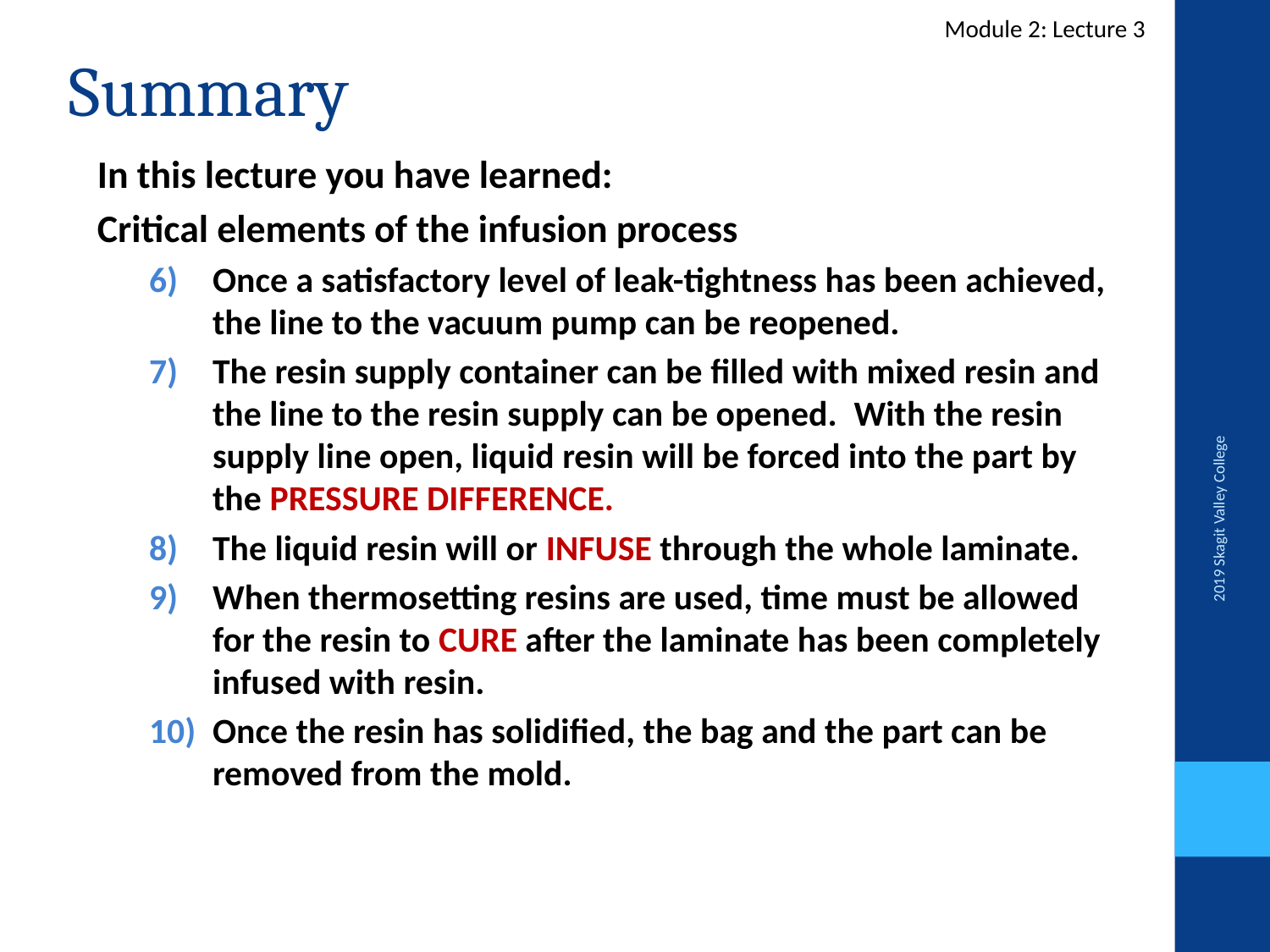

Module 2: Lecture 3
# Summary
In this lecture you have learned:
Critical elements of the infusion process
Once a satisfactory level of leak-tightness has been achieved, the line to the vacuum pump can be reopened.
The resin supply container can be filled with mixed resin and the line to the resin supply can be opened.  With the resin supply line open, liquid resin will be forced into the part by the PRESSURE DIFFERENCE.
The liquid resin will or INFUSE through the whole laminate.
When thermosetting resins are used, time must be allowed for the resin to CURE after the laminate has been completely infused with resin.
Once the resin has solidified, the bag and the part can be removed from the mold.

2019 Skagit Valley College